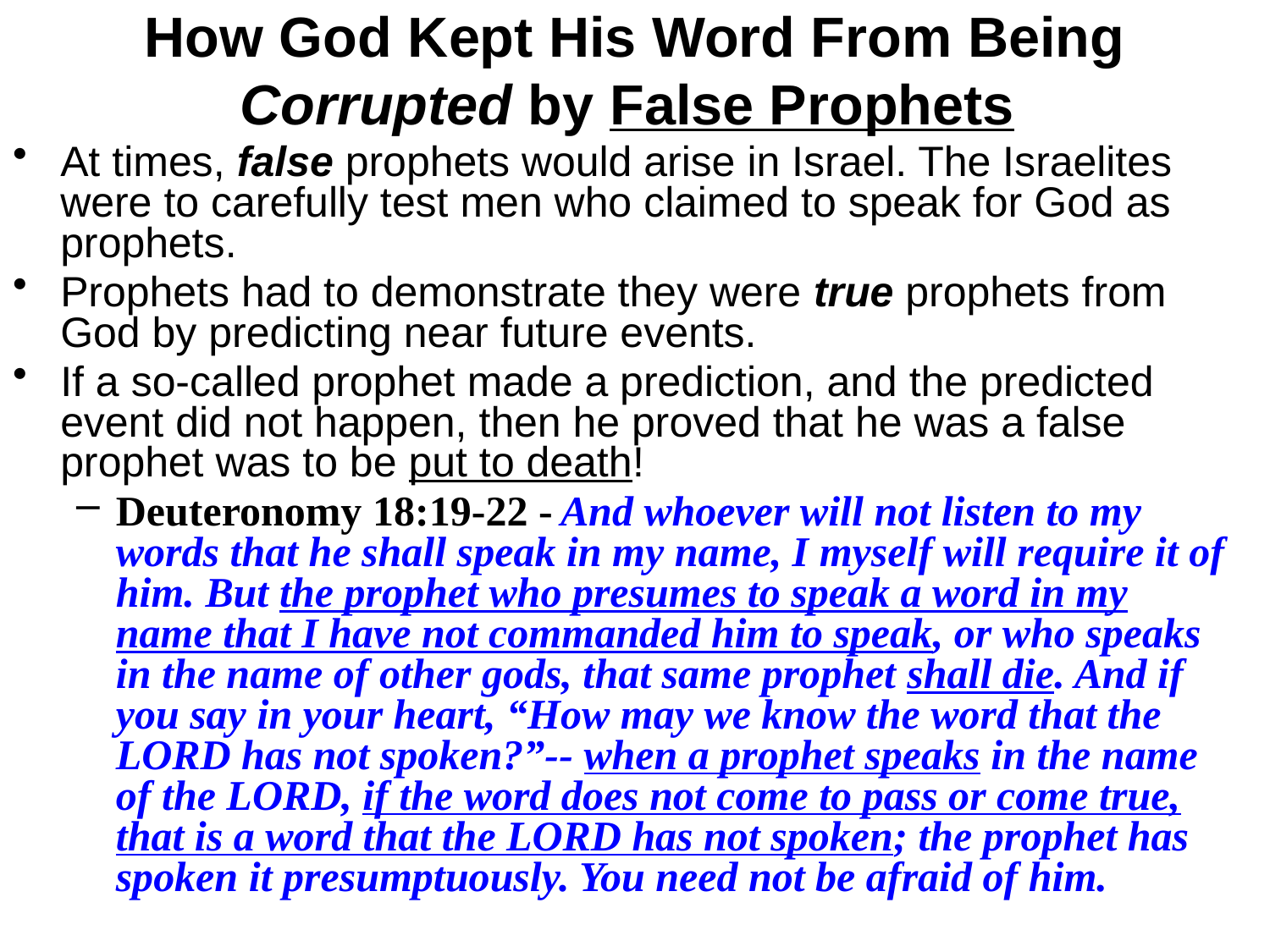

# How God Kept His Word From Being Corrupted by False Prophets
At times, false prophets would arise in Israel. The Israelites were to carefully test men who claimed to speak for God as prophets.
Prophets had to demonstrate they were true prophets from God by predicting near future events.
If a so-called prophet made a prediction, and the predicted event did not happen, then he proved that he was a false prophet was to be put to death!
Deuteronomy 18:19-22 - And whoever will not listen to my words that he shall speak in my name, I myself will require it of him. But the prophet who presumes to speak a word in my name that I have not commanded him to speak, or who speaks in the name of other gods, that same prophet shall die. And if you say in your heart, “How may we know the word that the LORD has not spoken?”-- when a prophet speaks in the name of the LORD, if the word does not come to pass or come true, that is a word that the LORD has not spoken; the prophet has spoken it presumptuously. You need not be afraid of him.